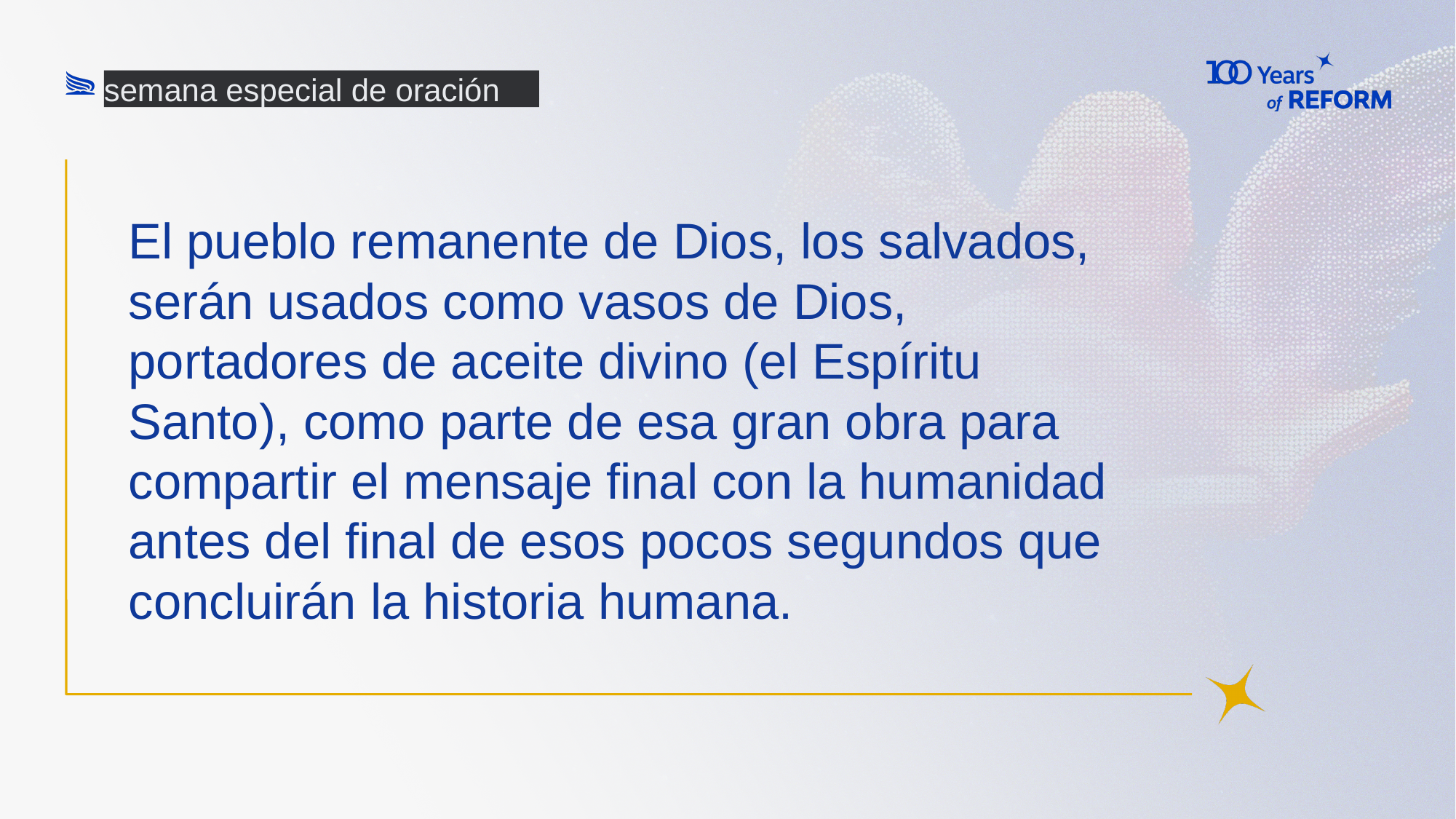

semana especial de oración
# El pueblo remanente de Dios, los salvados, serán usados como vasos de Dios, portadores de aceite divino (el Espíritu Santo), como parte de esa gran obra para compartir el mensaje final con la humanidad antes del final de esos pocos segundos que concluirán la historia humana.